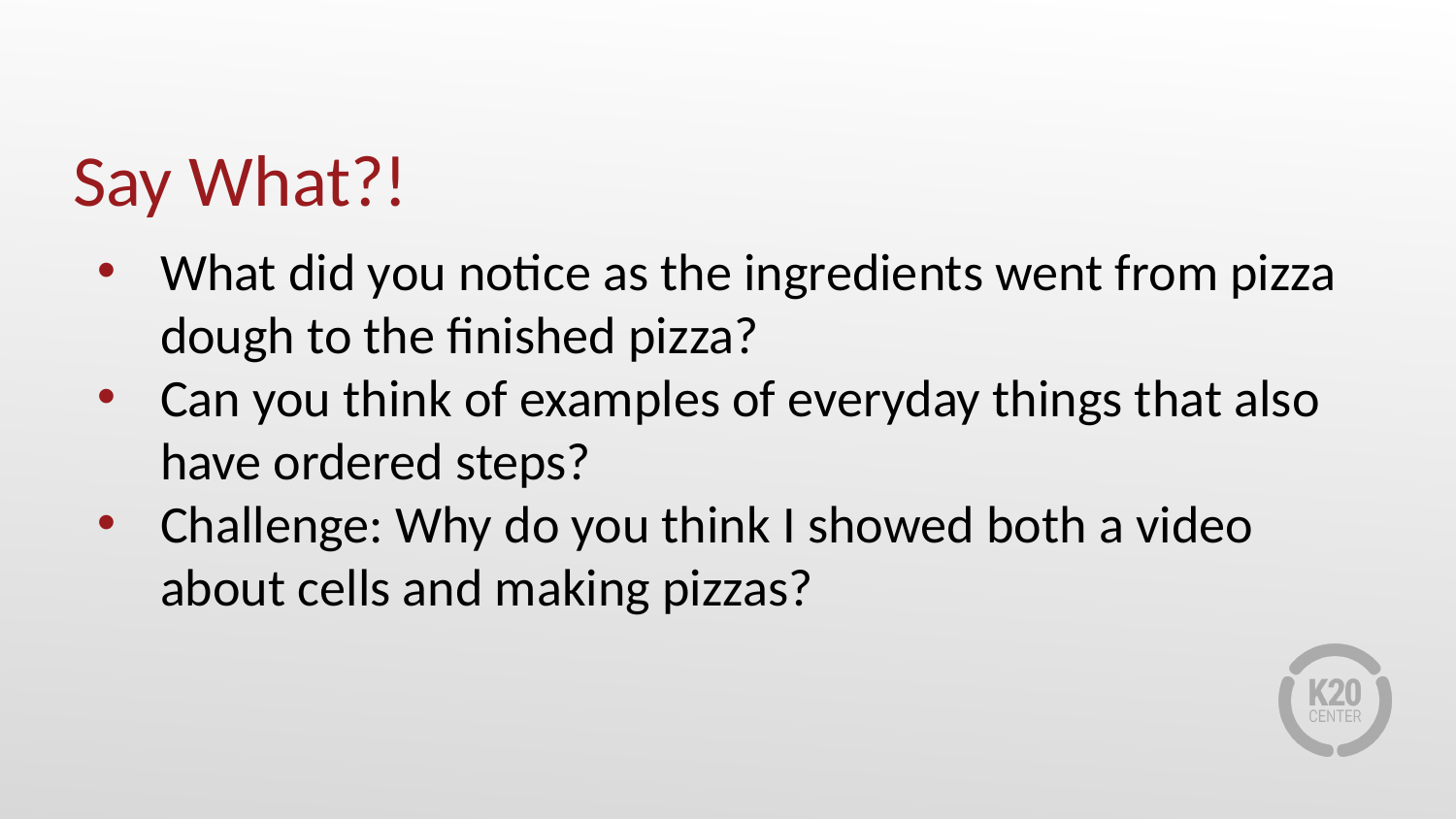

# Say What?!
What did you notice as the ingredients went from pizza dough to the finished pizza?
Can you think of examples of everyday things that also have ordered steps?
Challenge: Why do you think I showed both a video about cells and making pizzas?